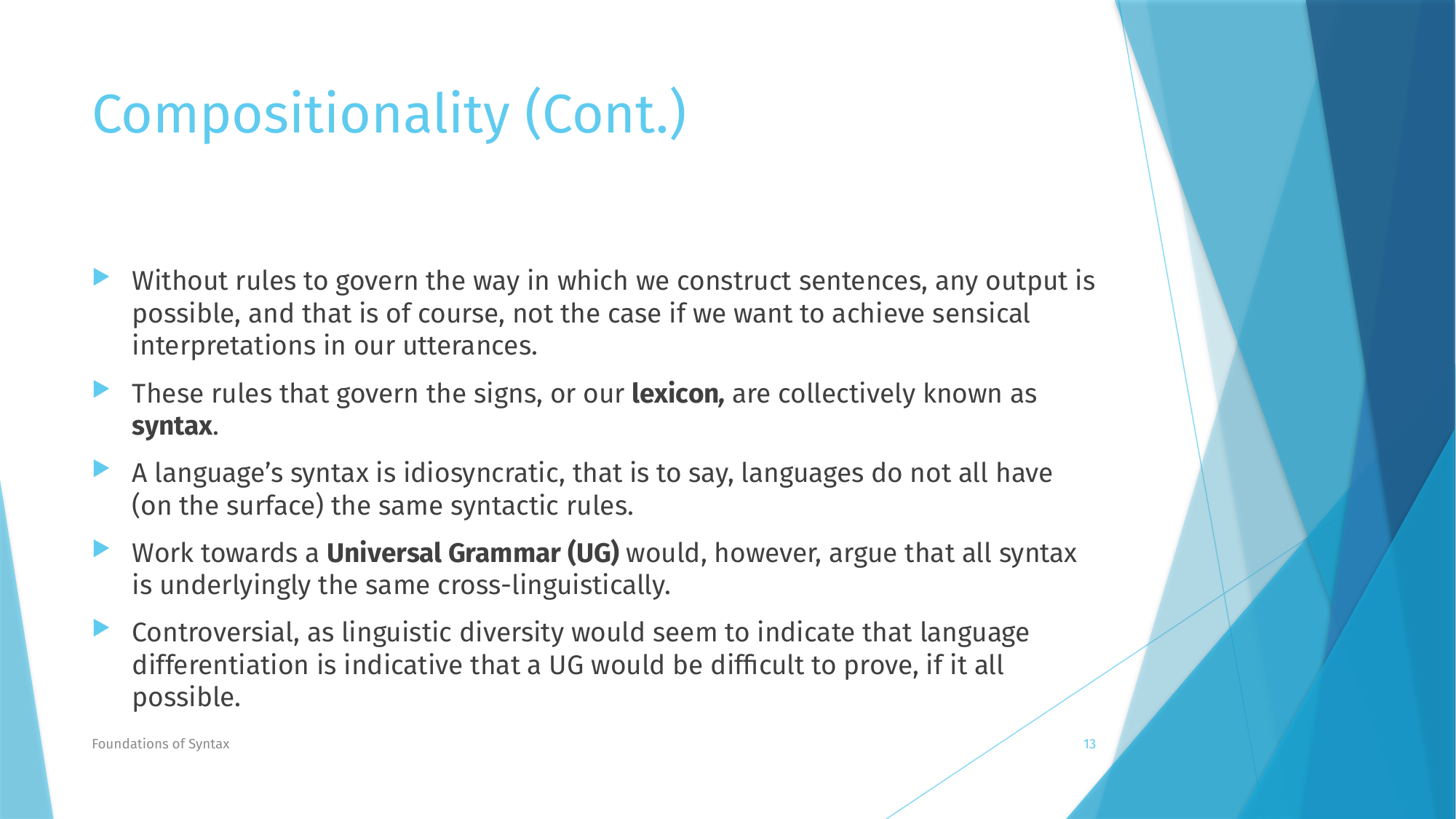

# Compositionality (Cont.)
Without rules to govern the way in which we construct sentences, any output is possible, and that is of course, not the case if we want to achieve sensical interpretations in our utterances.
These rules that govern the signs, or our lexicon, are collectively known as syntax.
A language’s syntax is idiosyncratic, that is to say, languages do not all have (on the surface) the same syntactic rules.
Work towards a Universal Grammar (UG) would, however, argue that all syntax is underlyingly the same cross-linguistically.
Controversial, as linguistic diversity would seem to indicate that language differentiation is indicative that a UG would be difficult to prove, if it all possible.
Foundations of Syntax
13